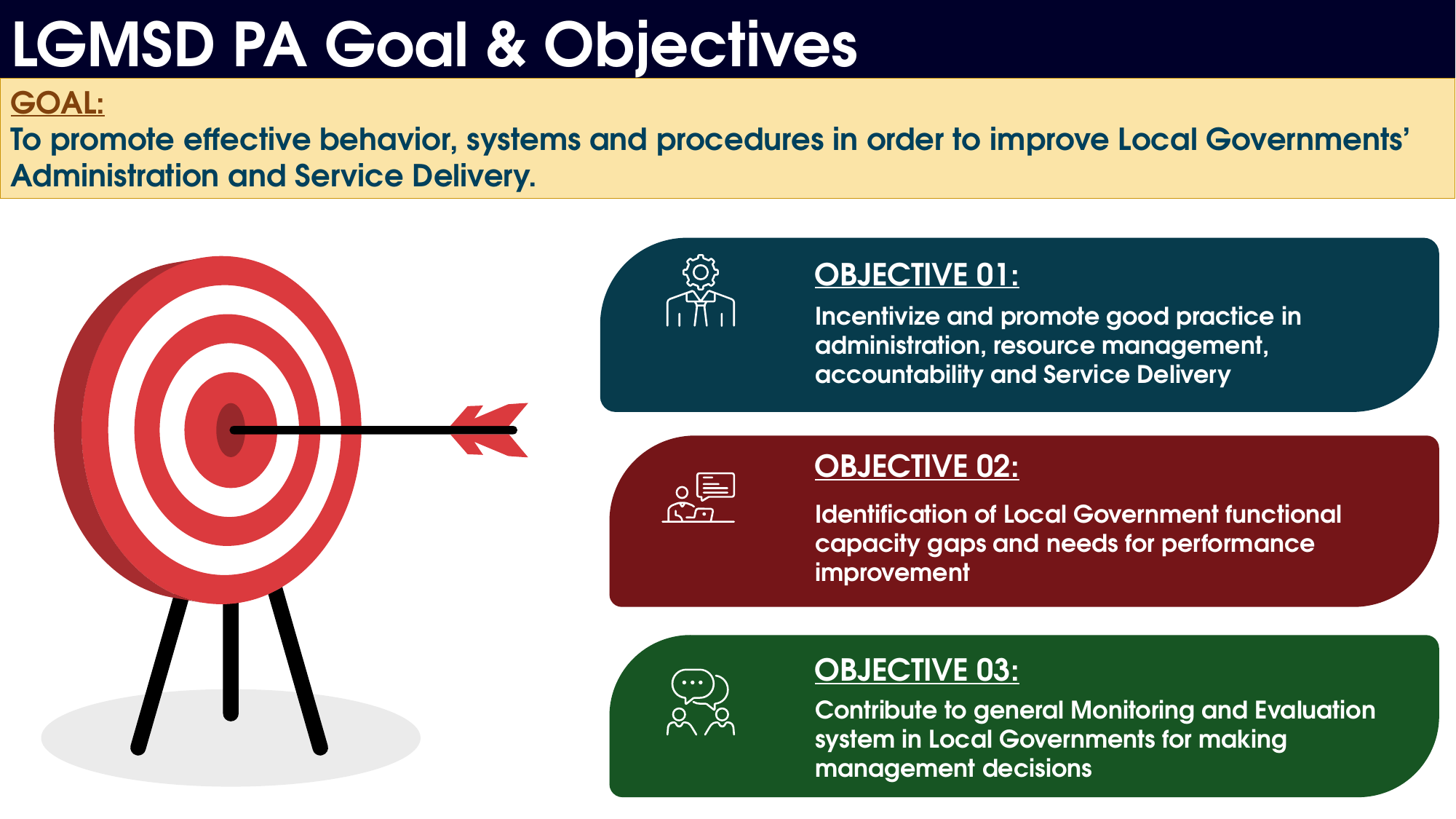

LGMSD PA Goal & Objectives
GOAL:
To promote effective behavior, systems and procedures in order to improve Local Governments’ Administration and Service Delivery.

OBJECTIVE 01:

Incentivize and promote good practice in administration, resource management, accountability and Service Delivery

OBJECTIVE 02:

Identification of Local Government functional capacity gaps and needs for performance improvement

OBJECTIVE 03:

Contribute to general Monitoring and Evaluation system in Local Governments for making management decisions